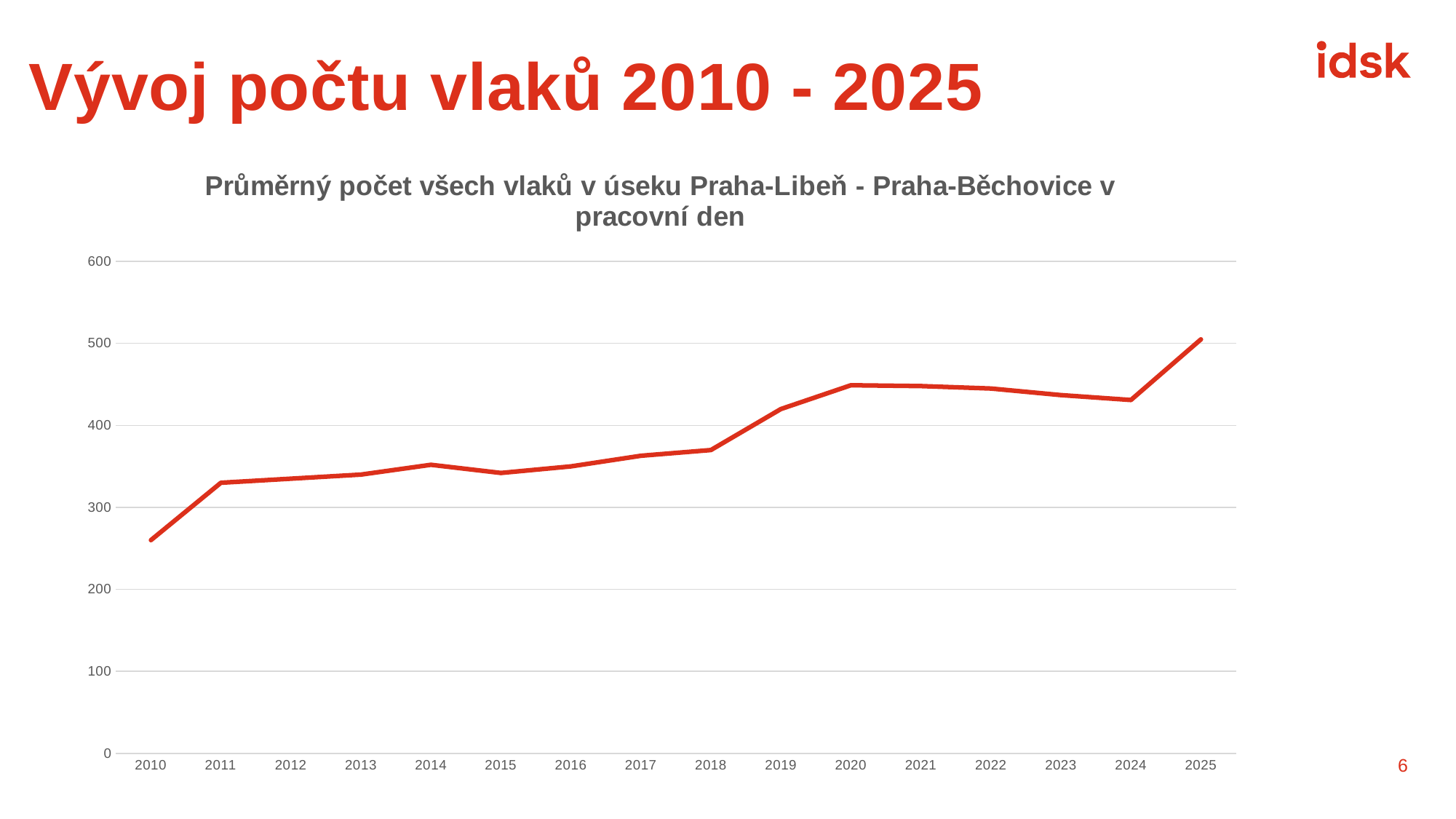

# Vývoj počtu vlaků 2010 - 2025

### Chart: Průměrný počet všech vlaků v úseku Praha-Libeň - Praha-Běchovice v pracovní den

| Category |  |
|---|---|
| 2010 | 260.0 |
| 2011 | 330.0 |
| 2012 | 335.0 |
| 2013 | 340.0 |
| 2014 | 352.0 |
| 2015 | 342.0 |
| 2016 | 350.0 |
| 2017 | 363.0 |
| 2018 | 370.0 |
| 2019 | 420.0 |
| 2020 | 449.0 |
| 2021 | 448.0 |
| 2022 | 445.0 |
| 2023 | 437.0 |
| 2024 | 431.0 |
| 2025 | 505.0 |
6